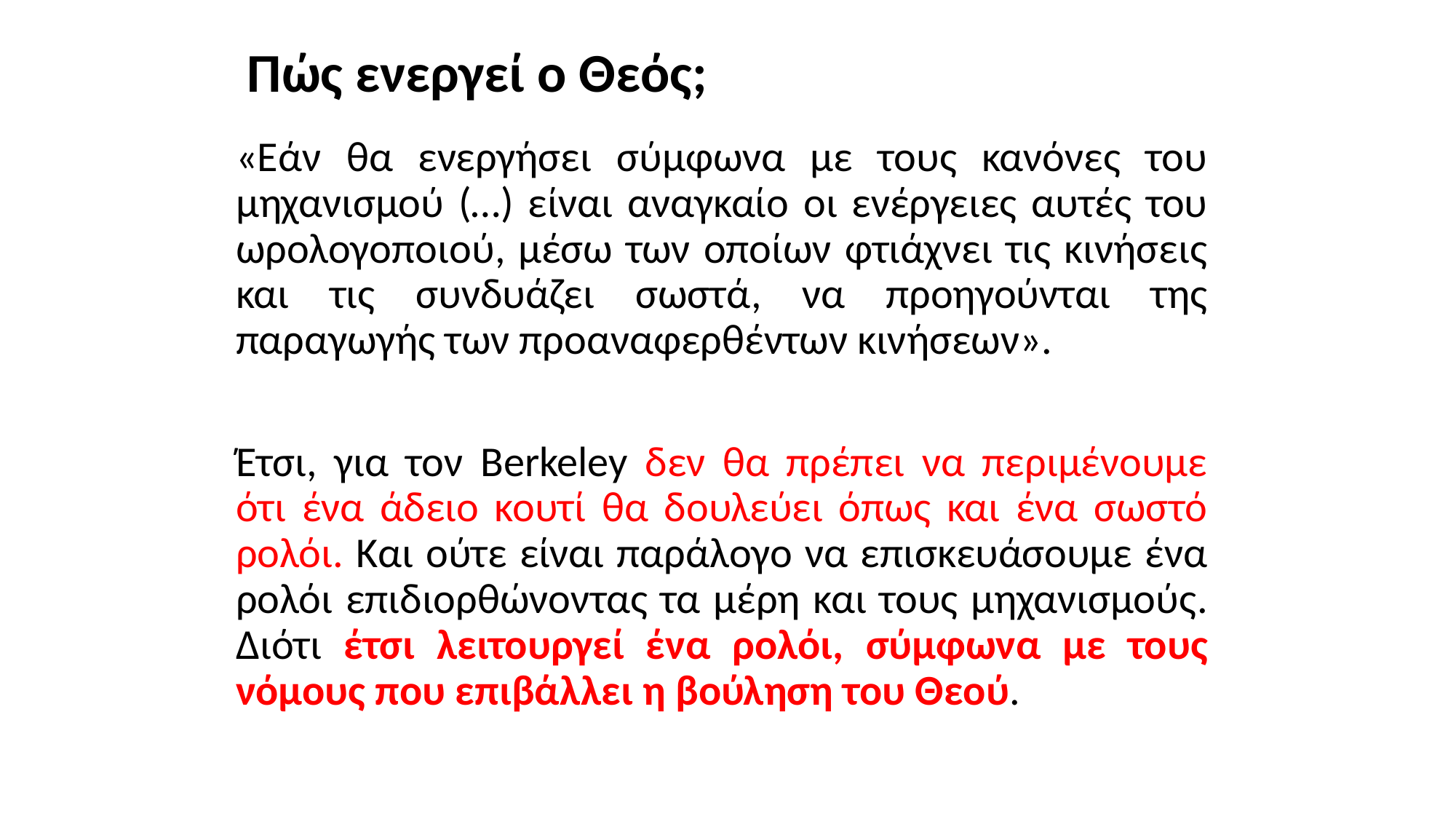

# Πώς ενεργεί ο Θεός;
«Εάν θα ενεργήσει σύμφωνα με τους κανόνες του μηχανισμού (…) είναι αναγκαίο οι ενέργειες αυτές του ωρολογοποιού, μέσω των οποίων φτιάχνει τις κινήσεις και τις συνδυάζει σωστά, να προηγούνται της παραγωγής των προαναφερθέντων κινήσεων».

Έτσι, για τον Berkeley δεν θα πρέπει να περιμένουμε ότι ένα άδειο κουτί θα δουλεύει όπως και ένα σωστό ρολόι. Και ούτε είναι παράλογο να επισκευάσουμε ένα ρολόι επιδιορθώνοντας τα μέρη και τους μηχανισμούς. Διότι έτσι λειτουργεί ένα ρολόι, σύμφωνα με τους νόμους που επιβάλλει η βούληση του Θεού.